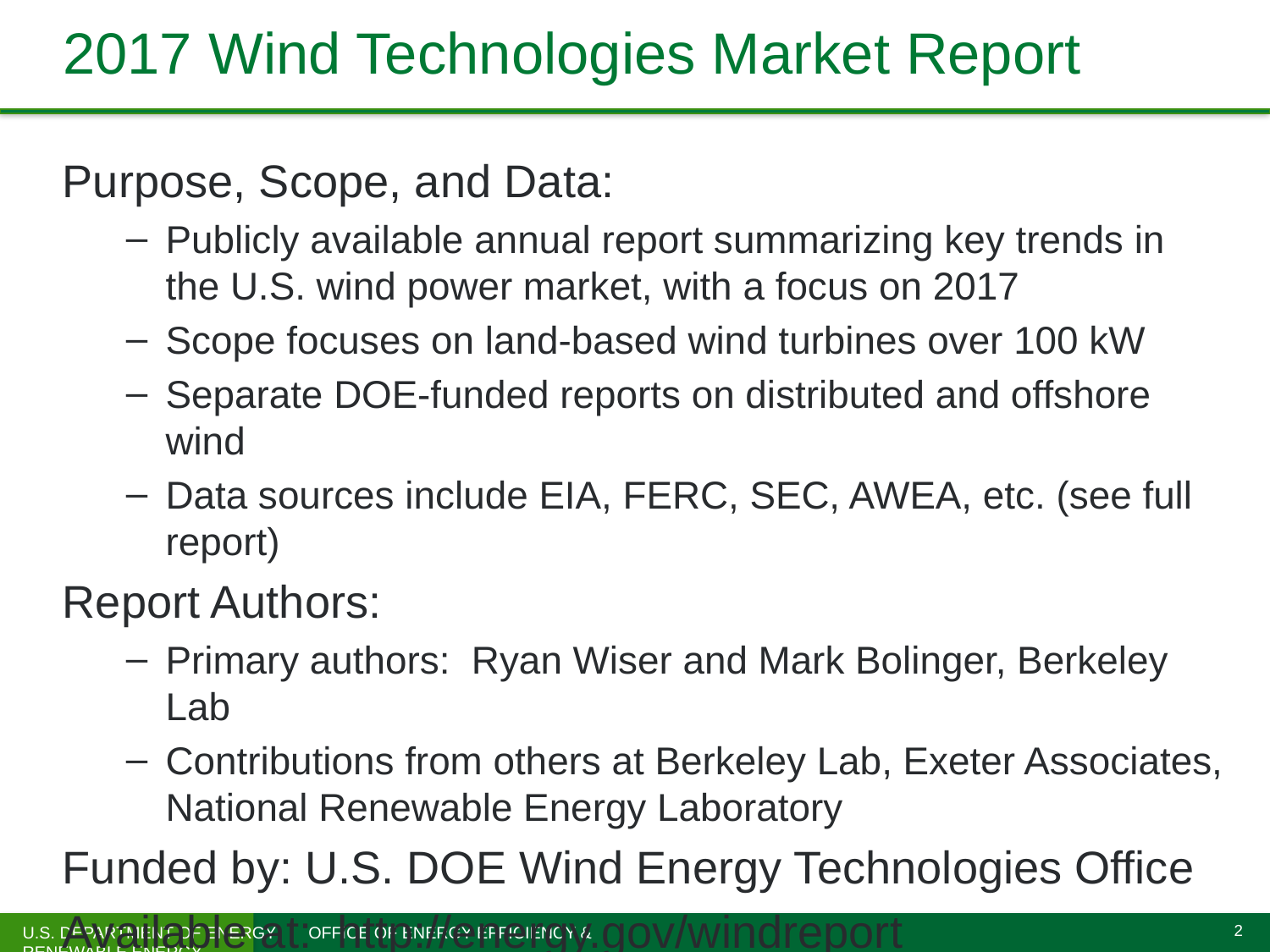

# 2017 Wind Technologies Market Report
Purpose, Scope, and Data:
Publicly available annual report summarizing key trends in the U.S. wind power market, with a focus on 2017
Scope focuses on land-based wind turbines over 100 kW
Separate DOE-funded reports on distributed and offshore wind
Data sources include EIA, FERC, SEC, AWEA, etc. (see full report)
Report Authors:
Primary authors:  Ryan Wiser and Mark Bolinger, Berkeley Lab
Contributions from others at Berkeley Lab, Exeter Associates, National Renewable Energy Laboratory
Funded by: U.S. DOE Wind Energy Technologies Office
Available at:  http://energy.gov/windreport